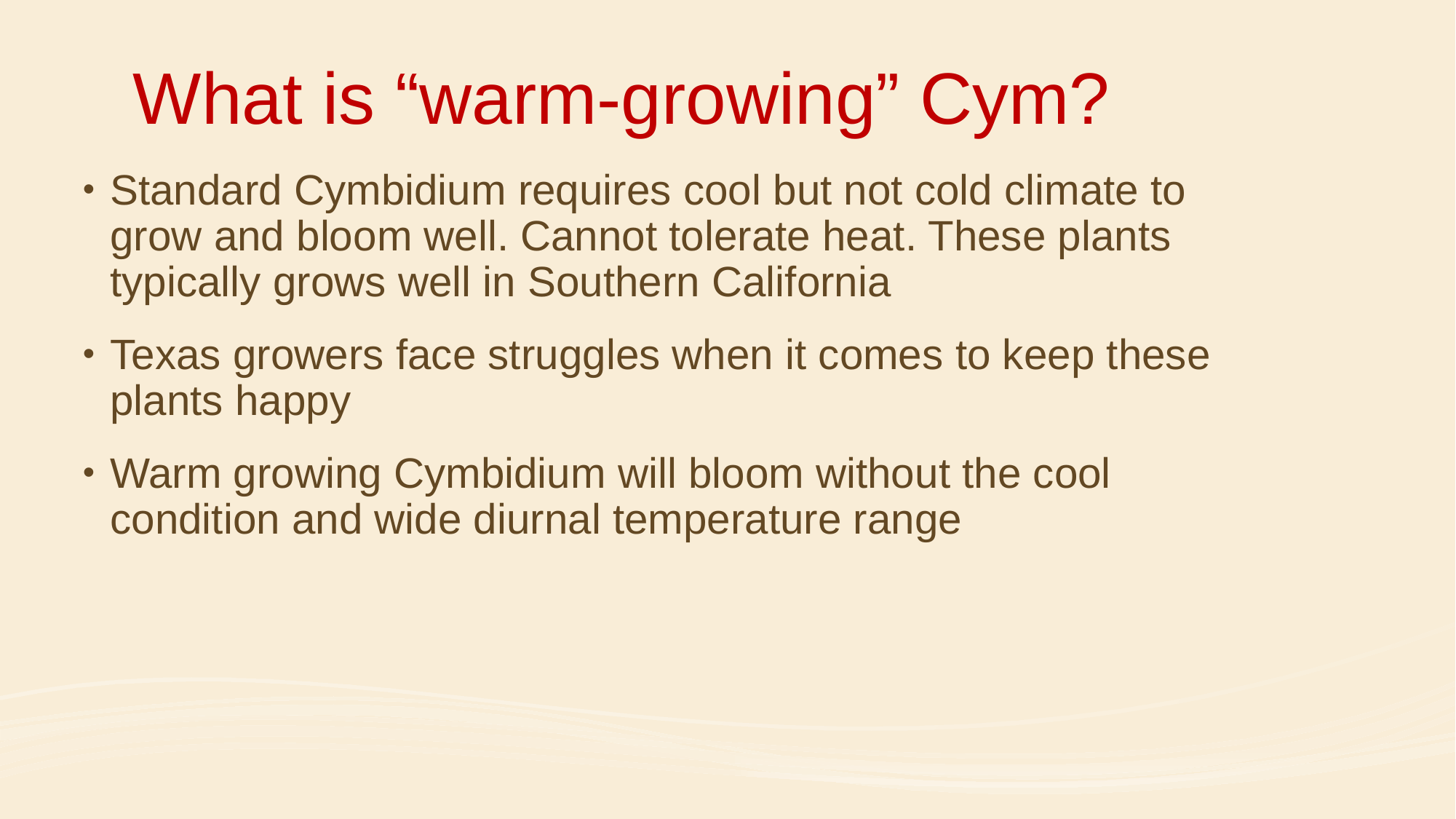

# What is “warm-growing” Cym?
Standard Cymbidium requires cool but not cold climate to grow and bloom well. Cannot tolerate heat. These plants typically grows well in Southern California
Texas growers face struggles when it comes to keep these plants happy
Warm growing Cymbidium will bloom without the cool condition and wide diurnal temperature range